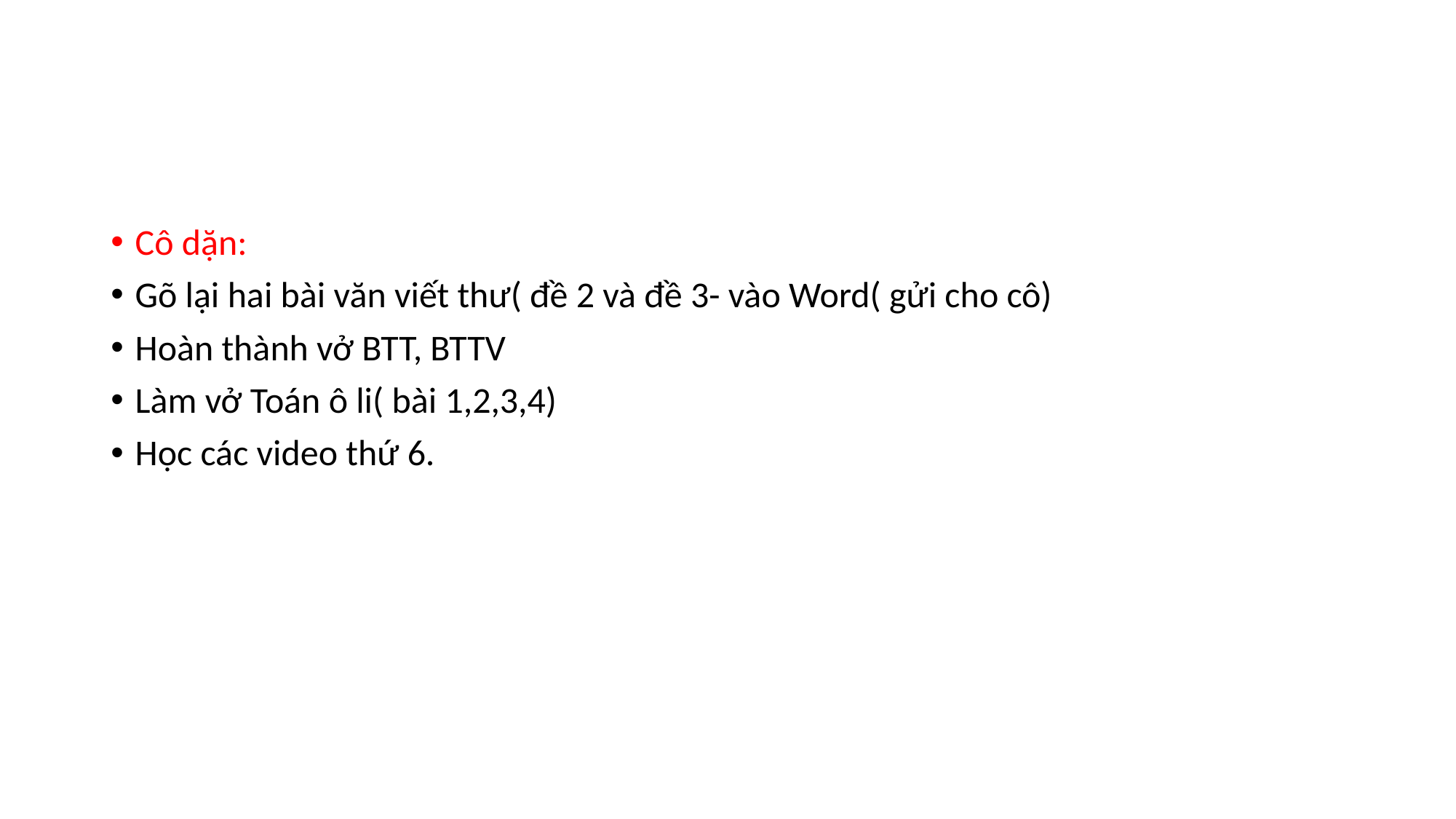

Cô dặn:
Gõ lại hai bài văn viết thư( đề 2 và đề 3- vào Word( gửi cho cô)
Hoàn thành vở BTT, BTTV
Làm vở Toán ô li( bài 1,2,3,4)
Học các video thứ 6.